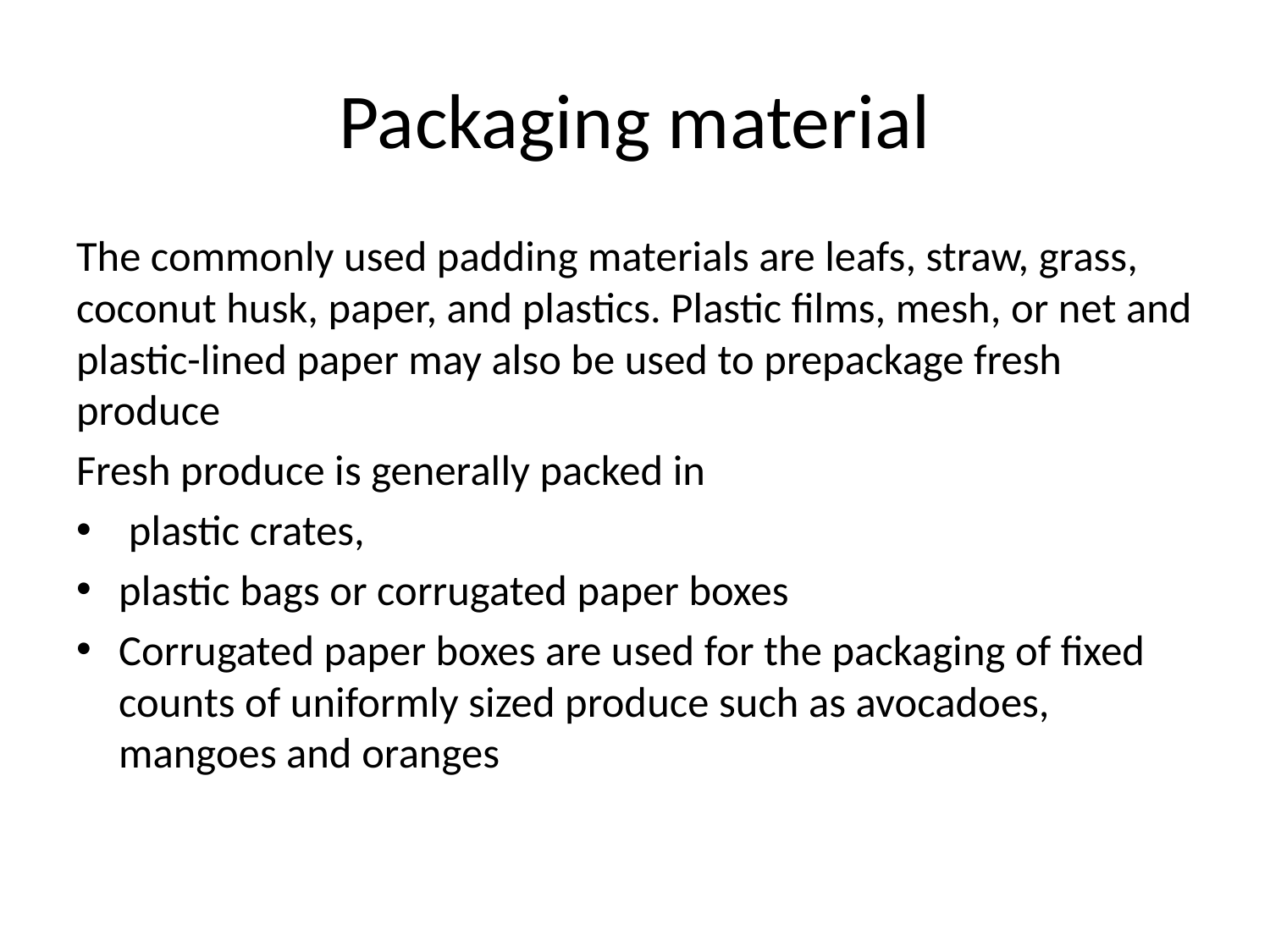

# Packaging material
The commonly used padding materials are leafs, straw, grass, coconut husk, paper, and plastics. Plastic films, mesh, or net and plastic-lined paper may also be used to prepackage fresh produce
Fresh produce is generally packed in
 plastic crates,
plastic bags or corrugated paper boxes
Corrugated paper boxes are used for the packaging of fixed counts of uniformly sized produce such as avocadoes, mangoes and oranges